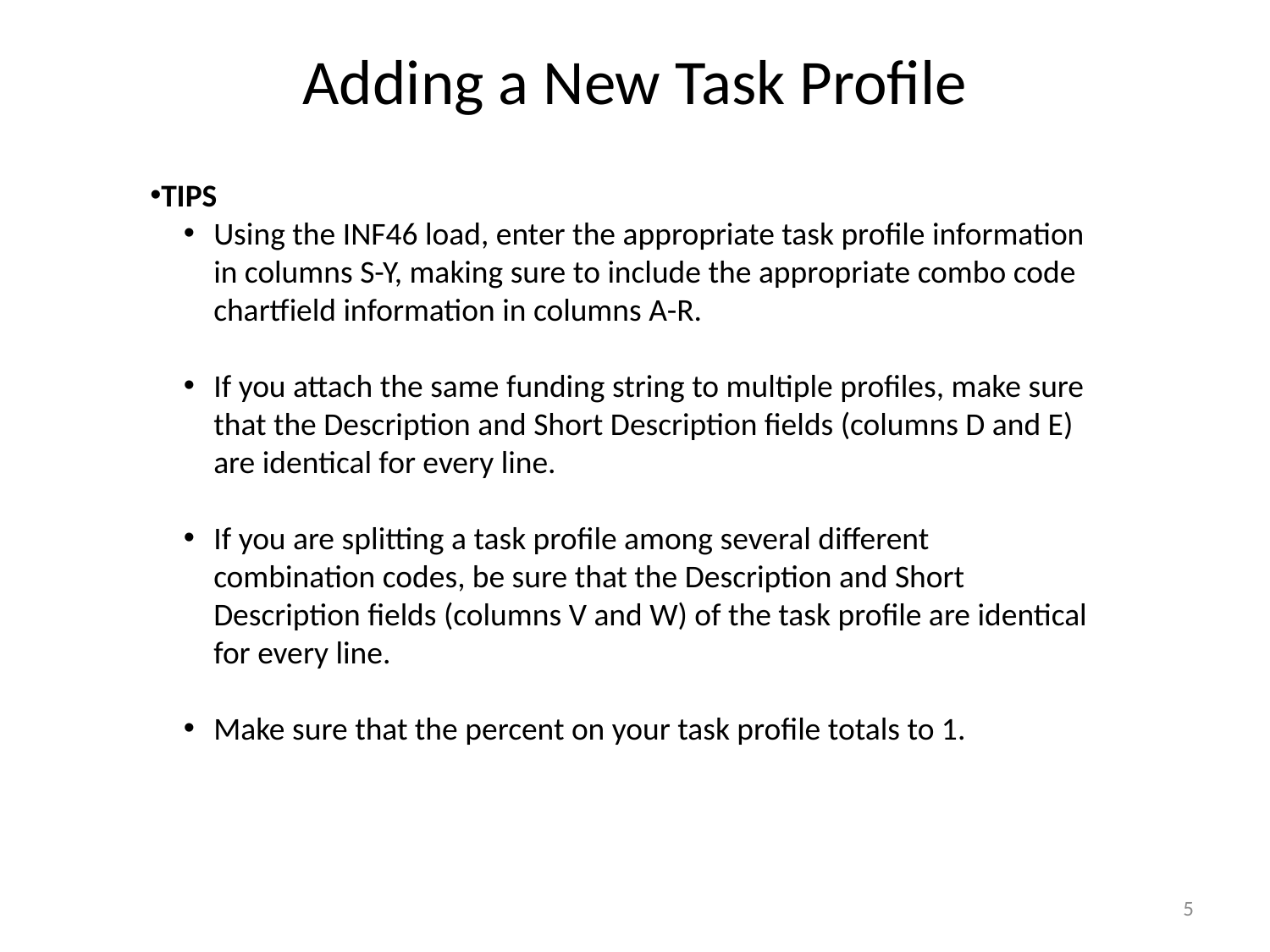

# Adding a New Task Profile
TIPS
Using the INF46 load, enter the appropriate task profile information in columns S-Y, making sure to include the appropriate combo code chartfield information in columns A-R.

If you attach the same funding string to multiple profiles, make sure that the Description and Short Description fields (columns D and E) are identical for every line.

If you are splitting a task profile among several different combination codes, be sure that the Description and Short Description fields (columns V and W) of the task profile are identical for every line.

Make sure that the percent on your task profile totals to 1.

5